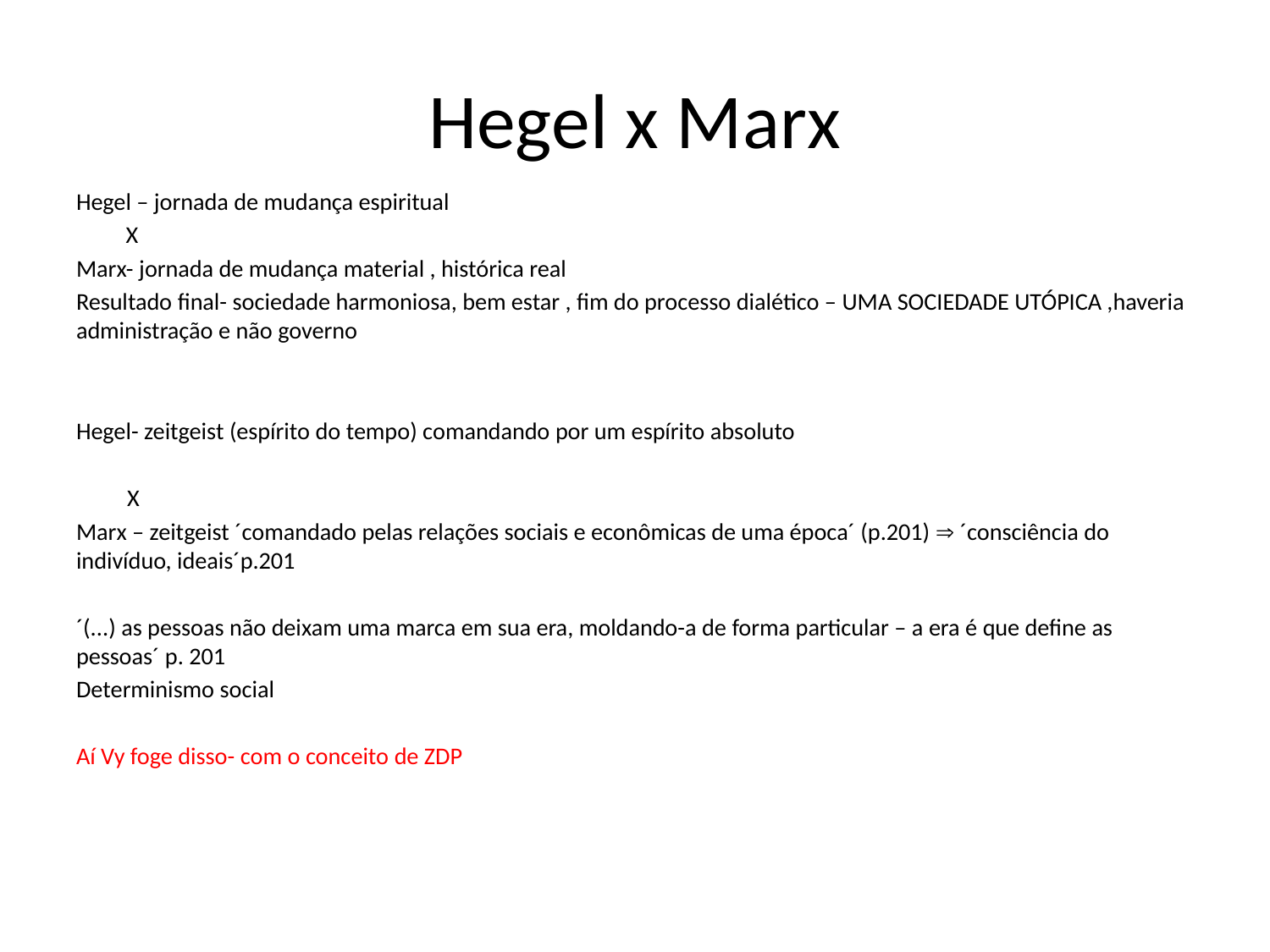

# Hegel x Marx
Hegel – jornada de mudança espiritual
         X
Marx- jornada de mudança material , histórica real
Resultado final- sociedade harmoniosa, bem estar , fim do processo dialético – UMA SOCIEDADE UTÓPICA ,haveria administração e não governo

Hegel- zeitgeist (espírito do tempo) comandando por um espírito absoluto

	X
Marx – zeitgeist ´comandado pelas relações sociais e econômicas de uma época´ (p.201) ⇒ ´consciência do indivíduo, ideais´p.201

´(...) as pessoas não deixam uma marca em sua era, moldando-a de forma particular – a era é que define as pessoas´ p. 201
Determinismo social

Aí Vy foge disso- com o conceito de ZDP